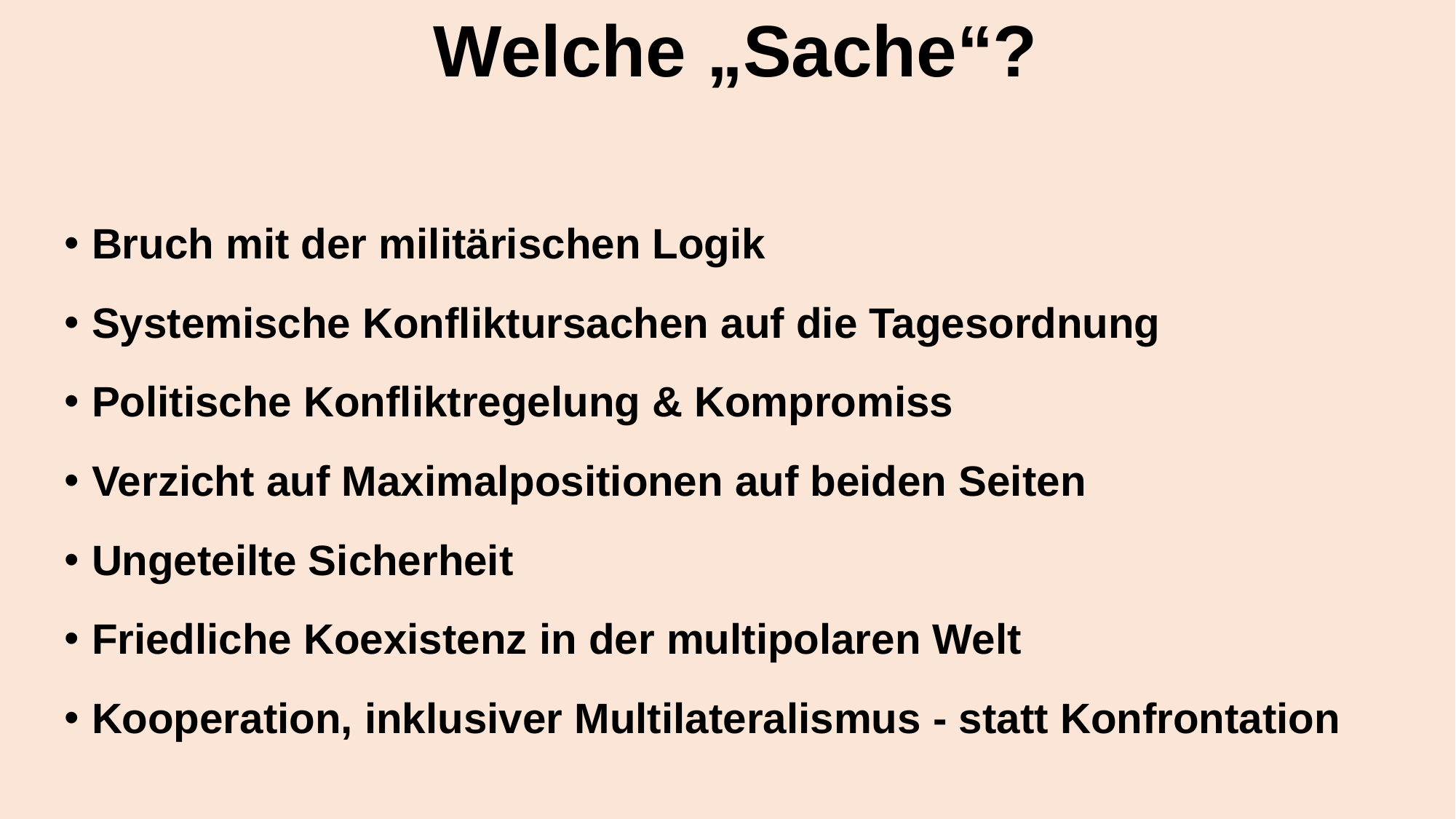

# Welche „Sache“?

Bruch mit der militärischen Logik
Systemische Konfliktursachen auf die Tagesordnung
Politische Konfliktregelung & Kompromiss
Verzicht auf Maximalpositionen auf beiden Seiten
Ungeteilte Sicherheit
Friedliche Koexistenz in der multipolaren Welt
Kooperation, inklusiver Multilateralismus - statt Konfrontation